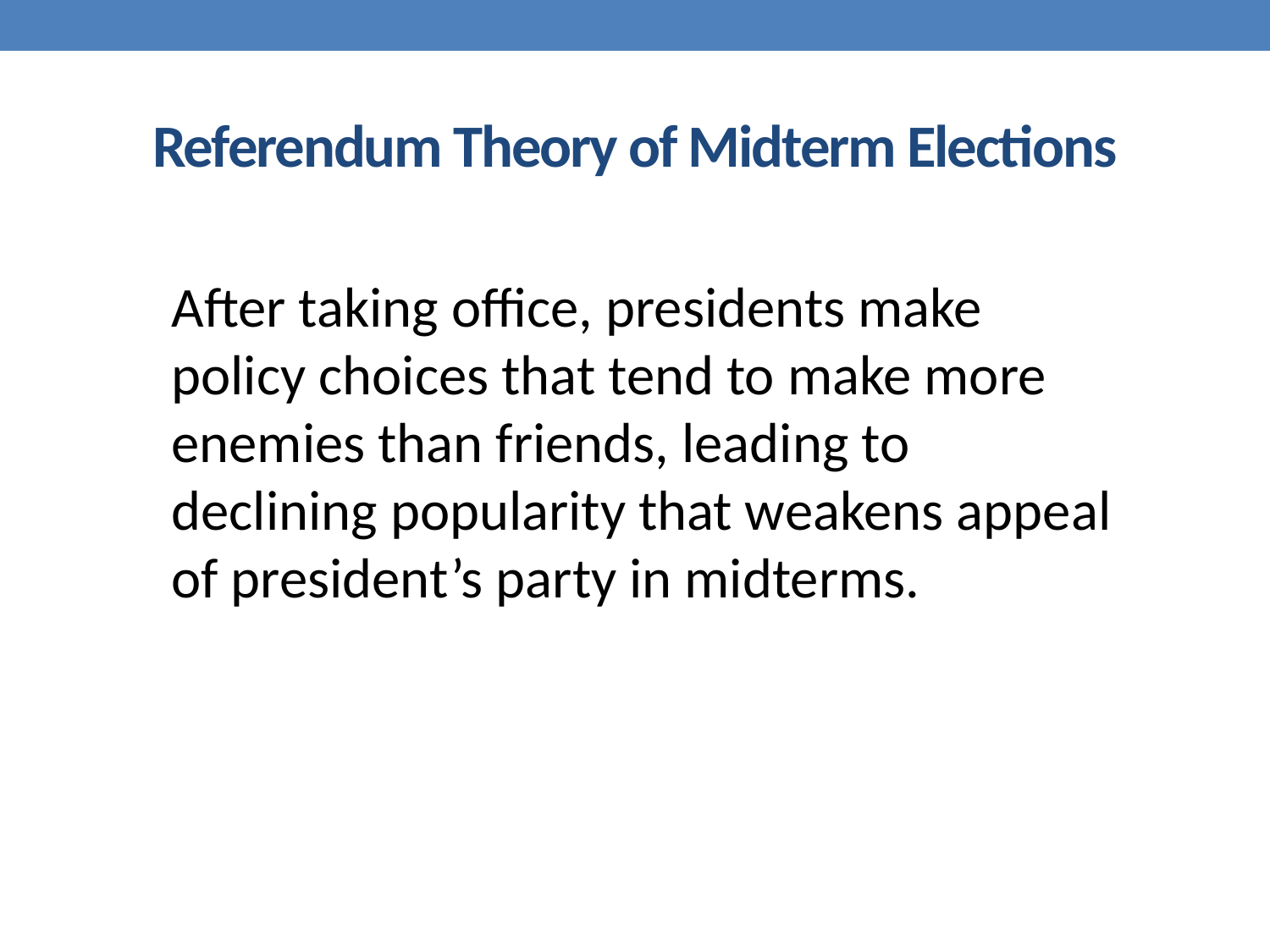

# Referendum Theory of Midterm Elections
After taking office, presidents make policy choices that tend to make more enemies than friends, leading to declining popularity that weakens appeal of president’s party in midterms.